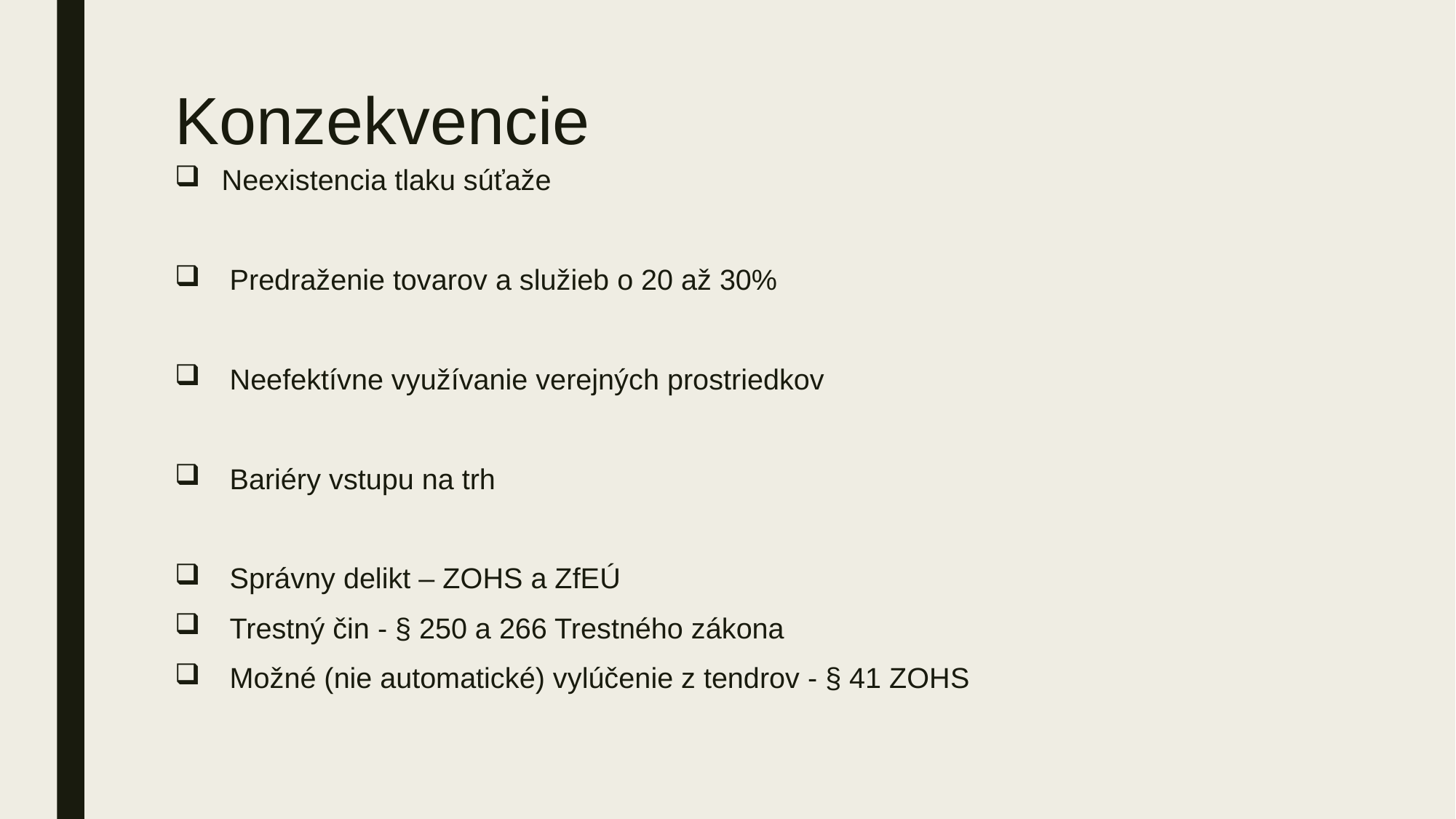

# Konzekvencie
Neexistencia tlaku súťaže

 Predraženie tovarov a služieb o 20 až 30%

 Neefektívne využívanie verejných prostriedkov

 Bariéry vstupu na trh

 Správny delikt – ZOHS a ZfEÚ
 Trestný čin - § 250 a 266 Trestného zákona
 Možné (nie automatické) vylúčenie z tendrov - § 41 ZOHS